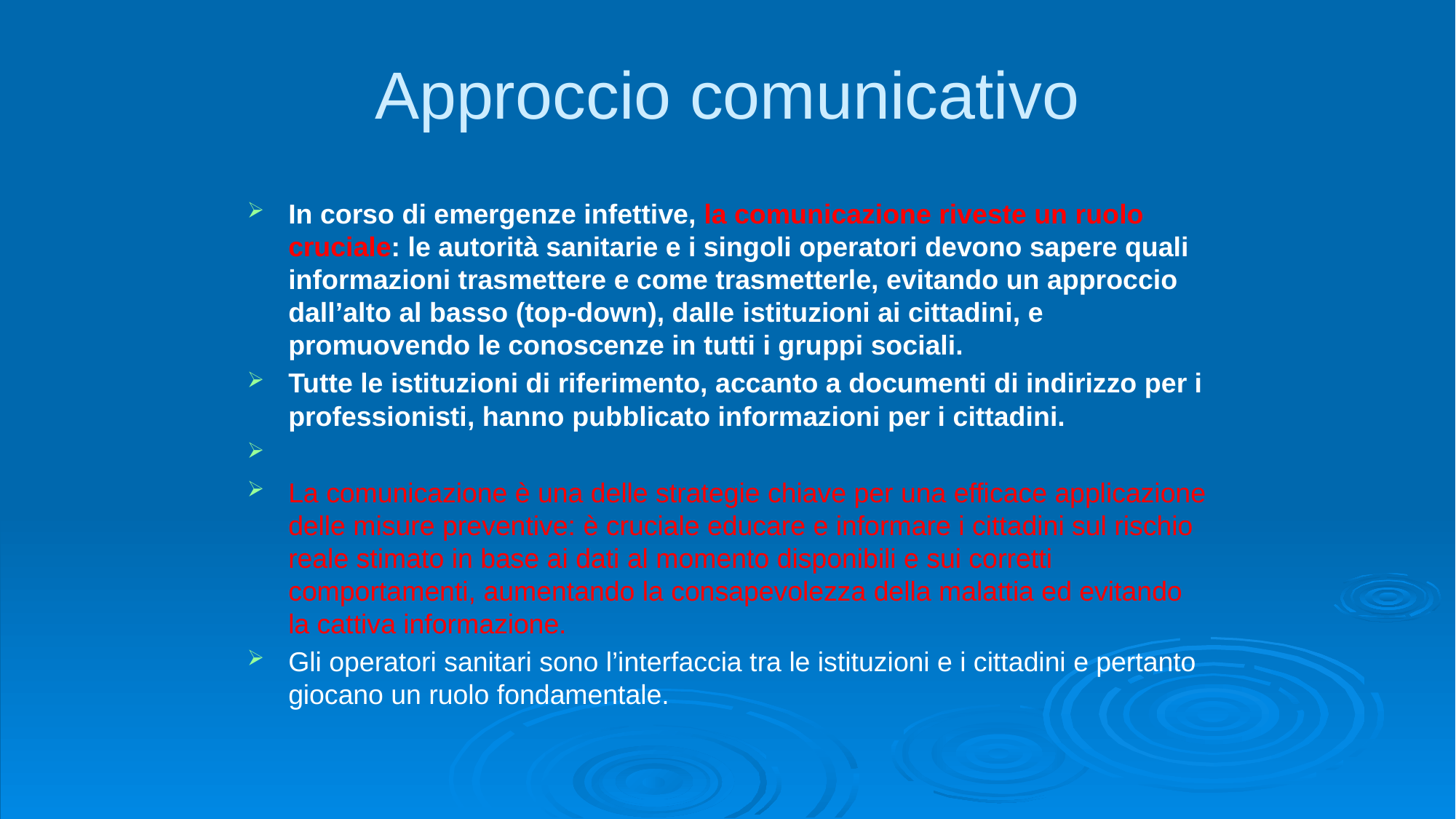

# Approccio comunicativo
In corso di emergenze infettive, la comunicazione riveste un ruolo cruciale: le autorità sanitarie e i singoli operatori devono sapere quali informazioni trasmettere e come trasmetterle, evitando un approccio dall’alto al basso (top-down), dalle istituzioni ai cittadini, e promuovendo le conoscenze in tutti i gruppi sociali.
Tutte le istituzioni di riferimento, accanto a documenti di indirizzo per i professionisti, hanno pubblicato informazioni per i cittadini.

La comunicazione è una delle strategie chiave per una efficace applicazione delle misure preventive: è cruciale educare e informare i cittadini sul rischio reale stimato in base ai dati al momento disponibili e sui corretti comportamenti, aumentando la consapevolezza della malattia ed evitando la cattiva informazione.
Gli operatori sanitari sono l’interfaccia tra le istituzioni e i cittadini e pertanto giocano un ruolo fondamentale.